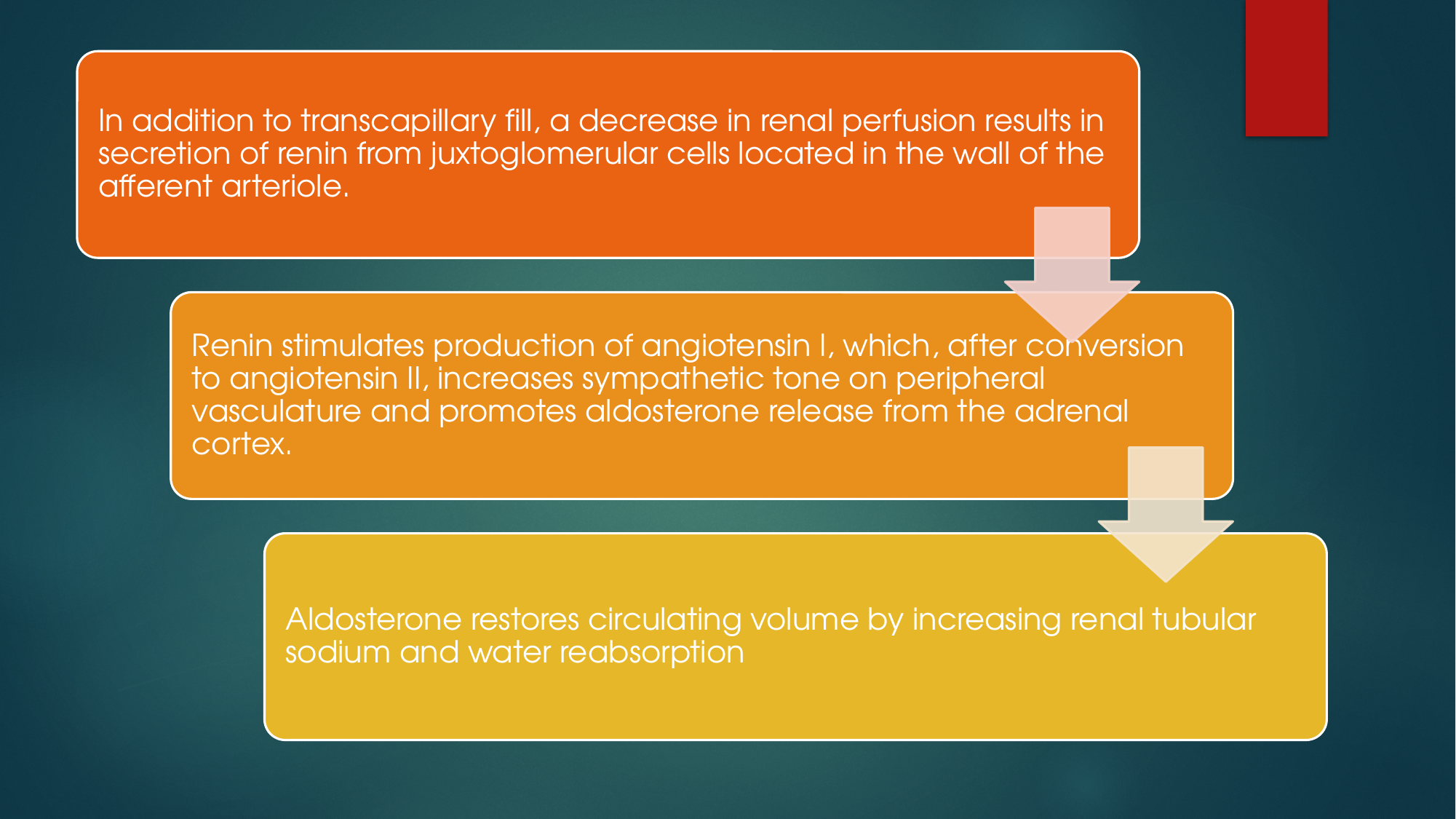

In addition to transcapillary fill, a decrease in renal perfusion results in secretion of renin from juxtoglomerular cells located in the wall of the afferent arteriole.
Renin stimulates production of angiotensin I, which, after conversion to angiotensin II, increases sympathetic tone on peripheral vasculature and promotes aldosterone release from the adrenal cortex.
Aldosterone restores circulating volume by increasing renal tubular sodium and water reabsorption